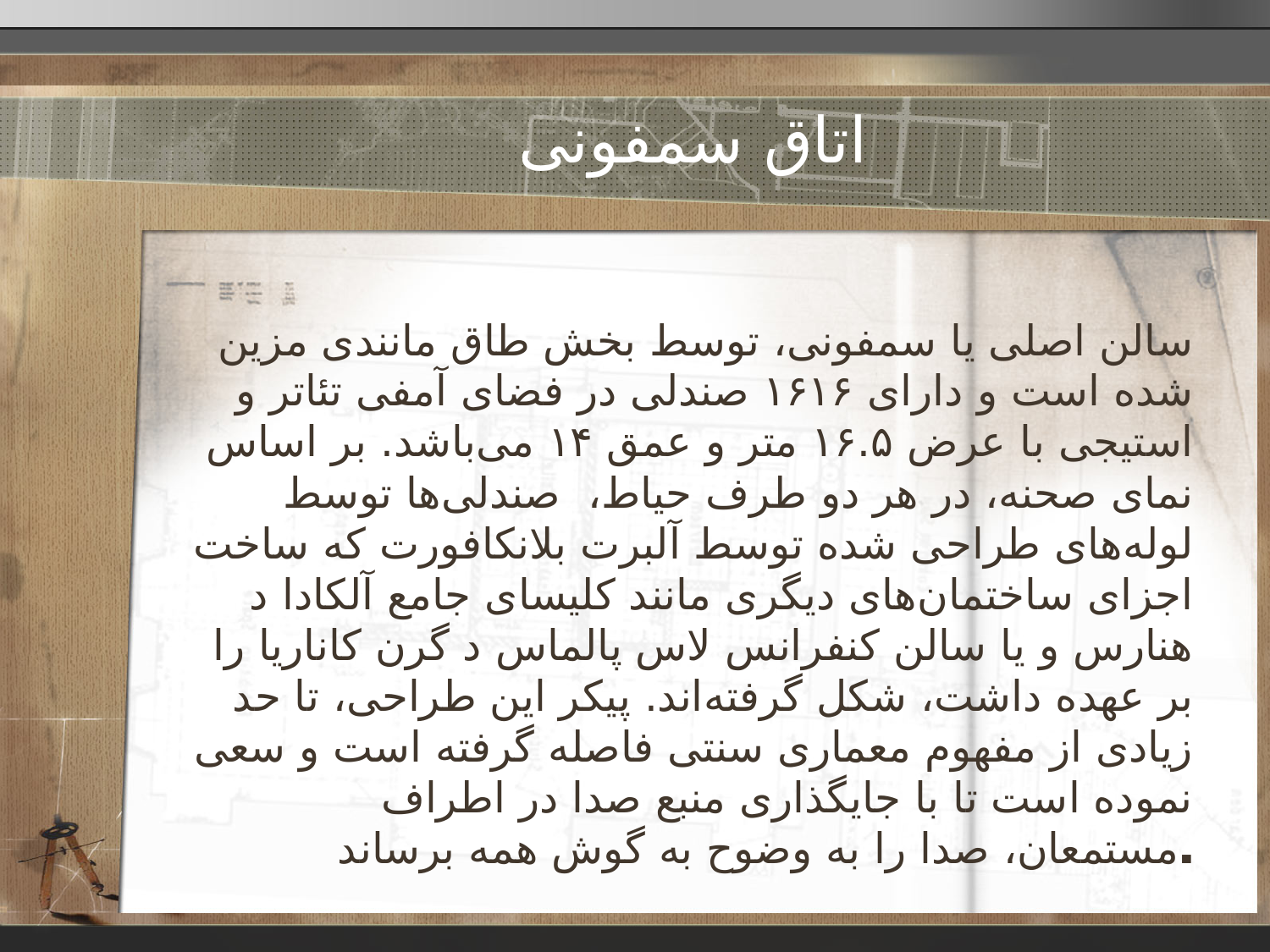

# اتاق سمفونی
سالن اصلی یا سمفونی، توسط بخش طاق مانندی مزین شده است و دارای ۱۶۱۶ صندلی در فضای آمفی تئاتر و استیجی با عرض ۱۶.۵ متر و عمق ۱۴ می‌باشد. بر اساس نمای صحنه، در هر دو طرف حیاط،  صندلی‌ها توسط لوله‌های طراحی شده توسط آلبرت بلانکافورت که ساخت اجزای ساختمان‌های دیگری مانند کلیسای جامع آلکادا د هنارس و یا سالن کنفرانس لاس پالماس د گرن کاناریا را بر عهده داشت، شکل گرفته‌اند. پیکر این طراحی، تا حد زیادی از مفهوم معماری سنتی فاصله گرفته است و سعی نموده است تا با جایگذاری منبع صدا در اطراف مستمعان، صدا را به وضوح به گوش همه برساند.